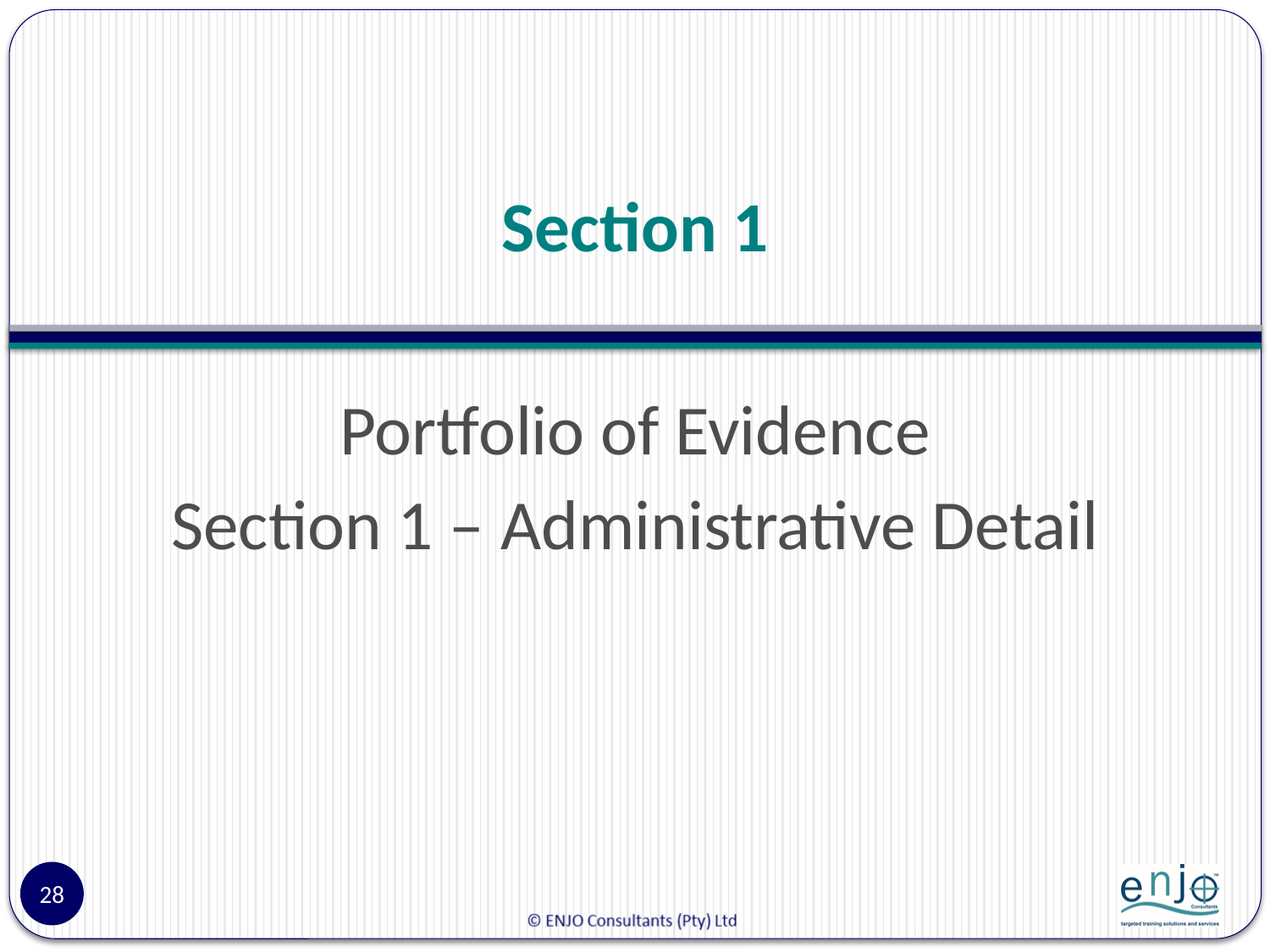

# Section 1
Portfolio of Evidence
Section 1 – Administrative Detail

28